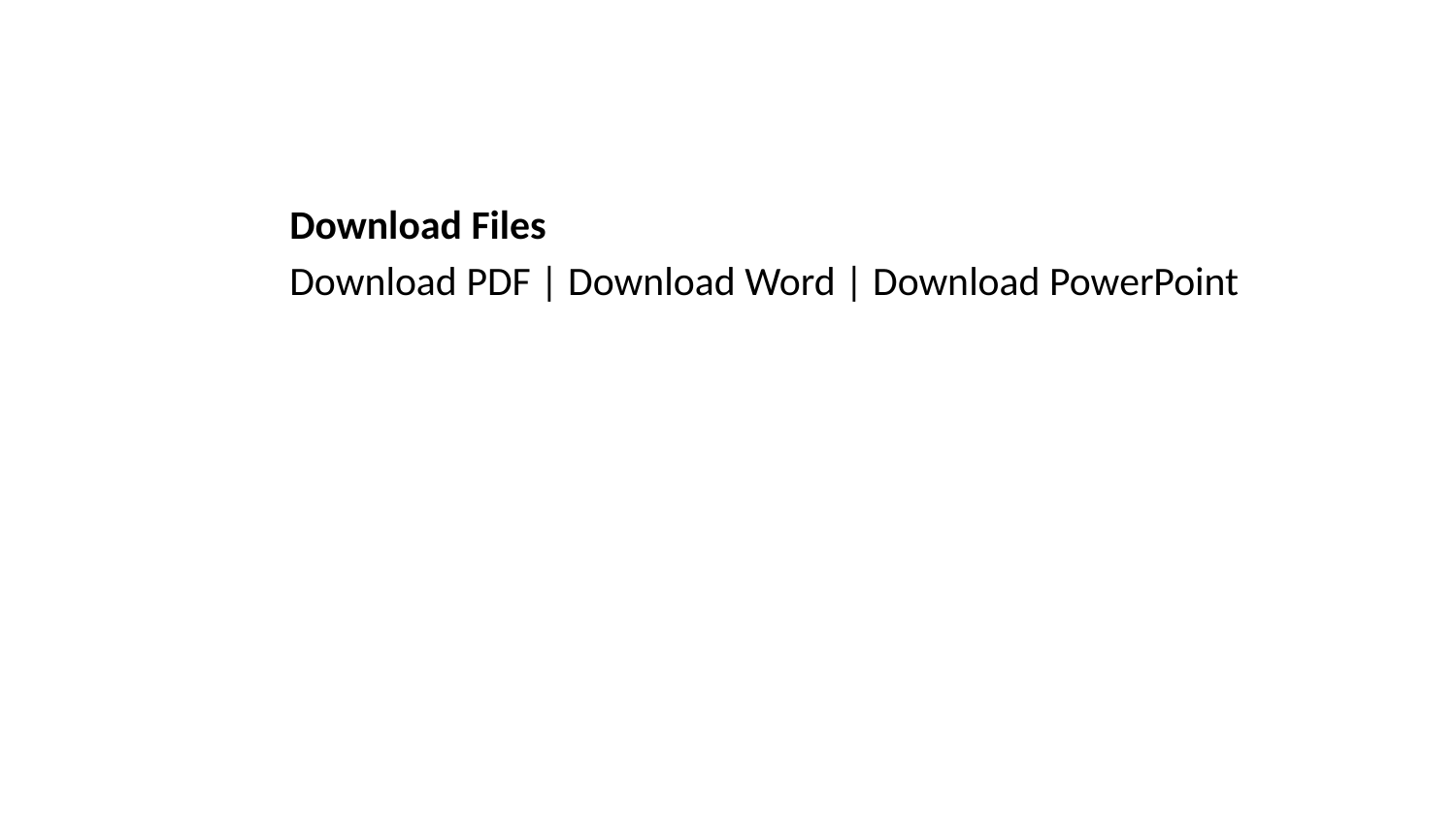

Download Files
Download PDF | Download Word | Download PowerPoint